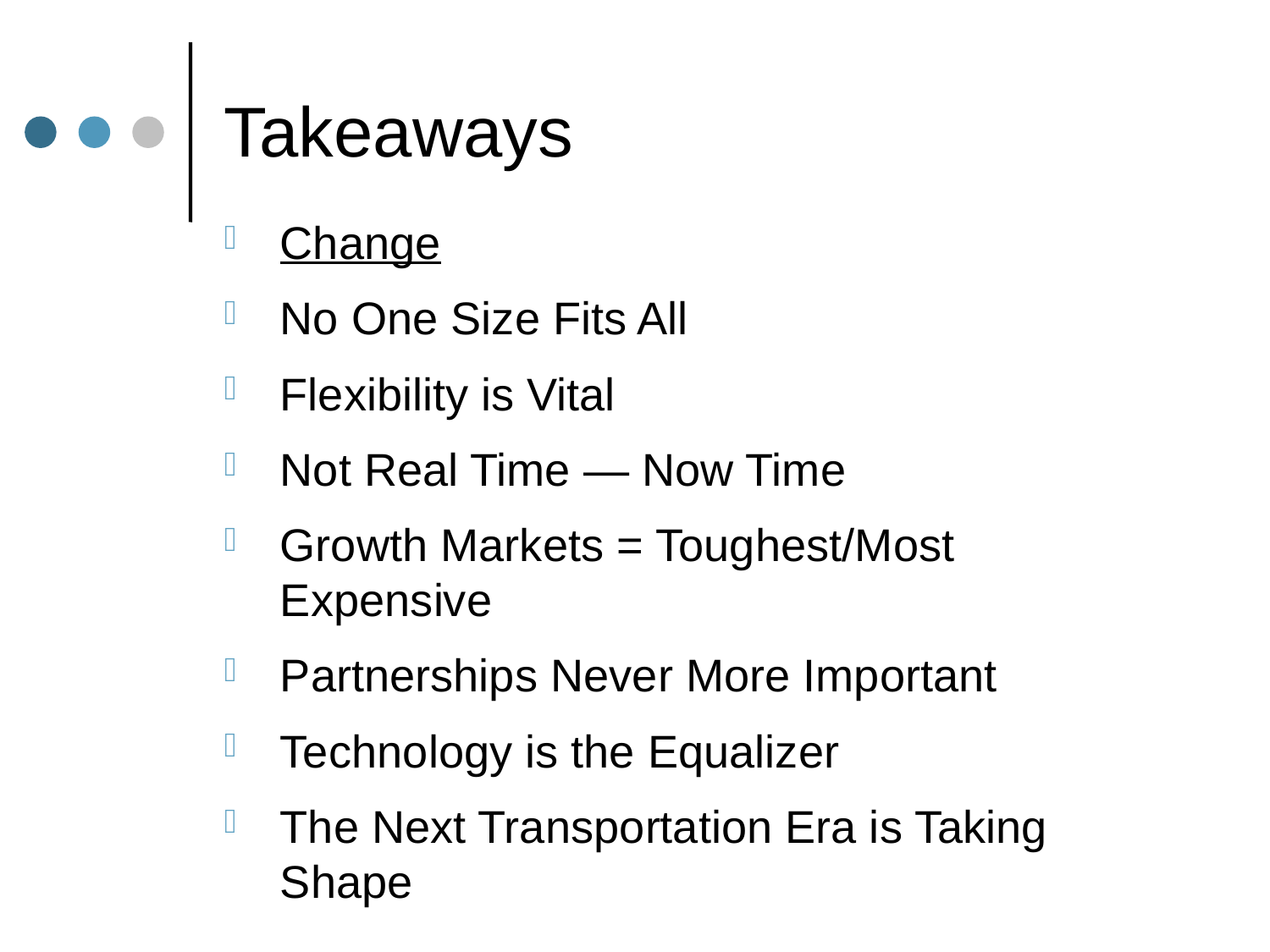

# Takeaways
Change
No One Size Fits All
Flexibility is Vital
Not Real Time — Now Time
Growth Markets = Toughest/Most Expensive
Partnerships Never More Important
Technology is the Equalizer
The Next Transportation Era is Taking Shape